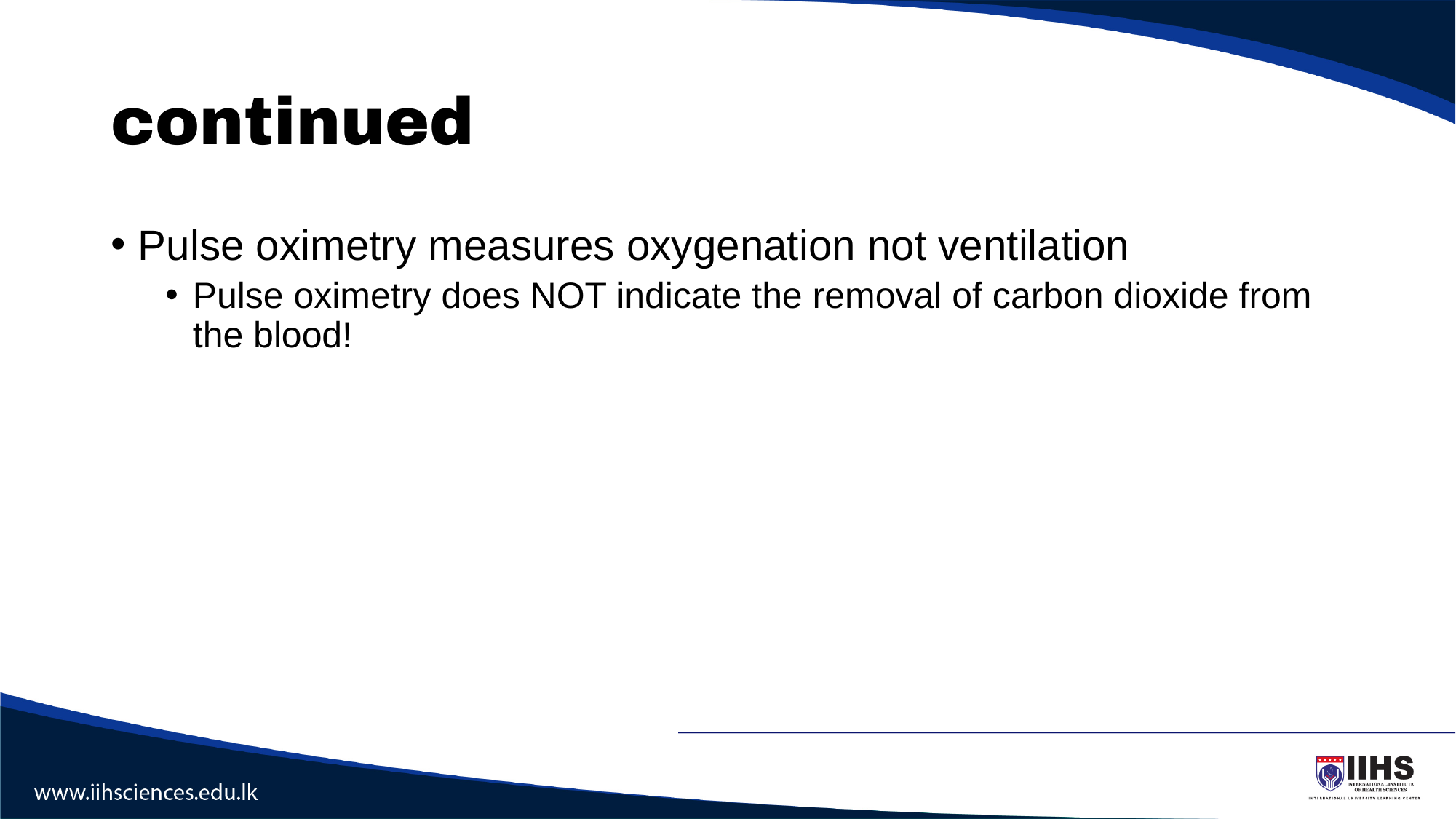

# continued
Pulse oximetry measures oxygenation not ventilation
Pulse oximetry does NOT indicate the removal of carbon dioxide from the blood!